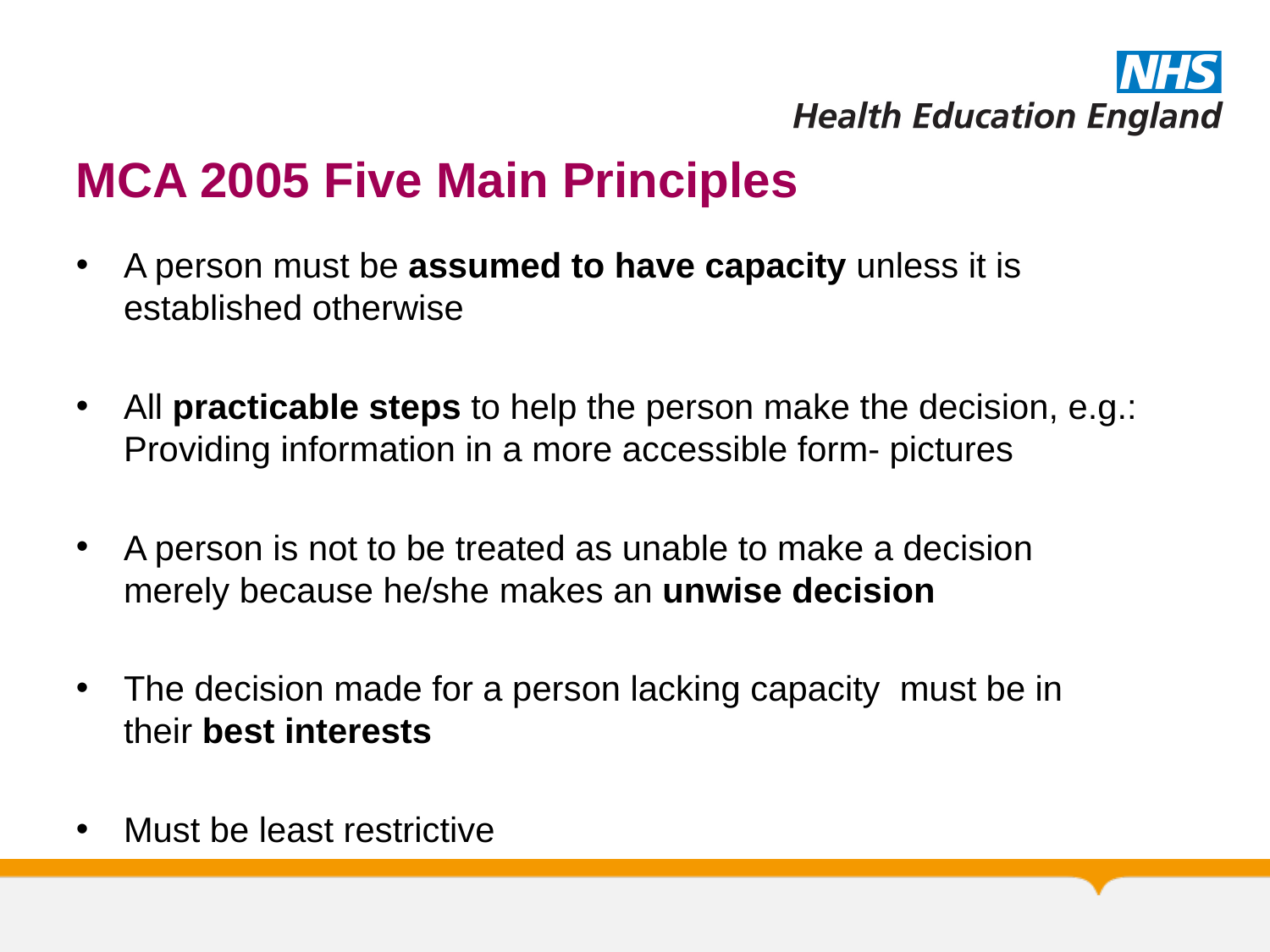

# MCA 2005 Five Main Principles
A person must be assumed to have capacity unless it is established otherwise

All practicable steps to help the person make the decision, e.g.: Providing information in a more accessible form- pictures

A person is not to be treated as unable to make a decision merely because he/she makes an unwise decision

The decision made for a person lacking capacity  must be in their best interests

Must be least restrictive